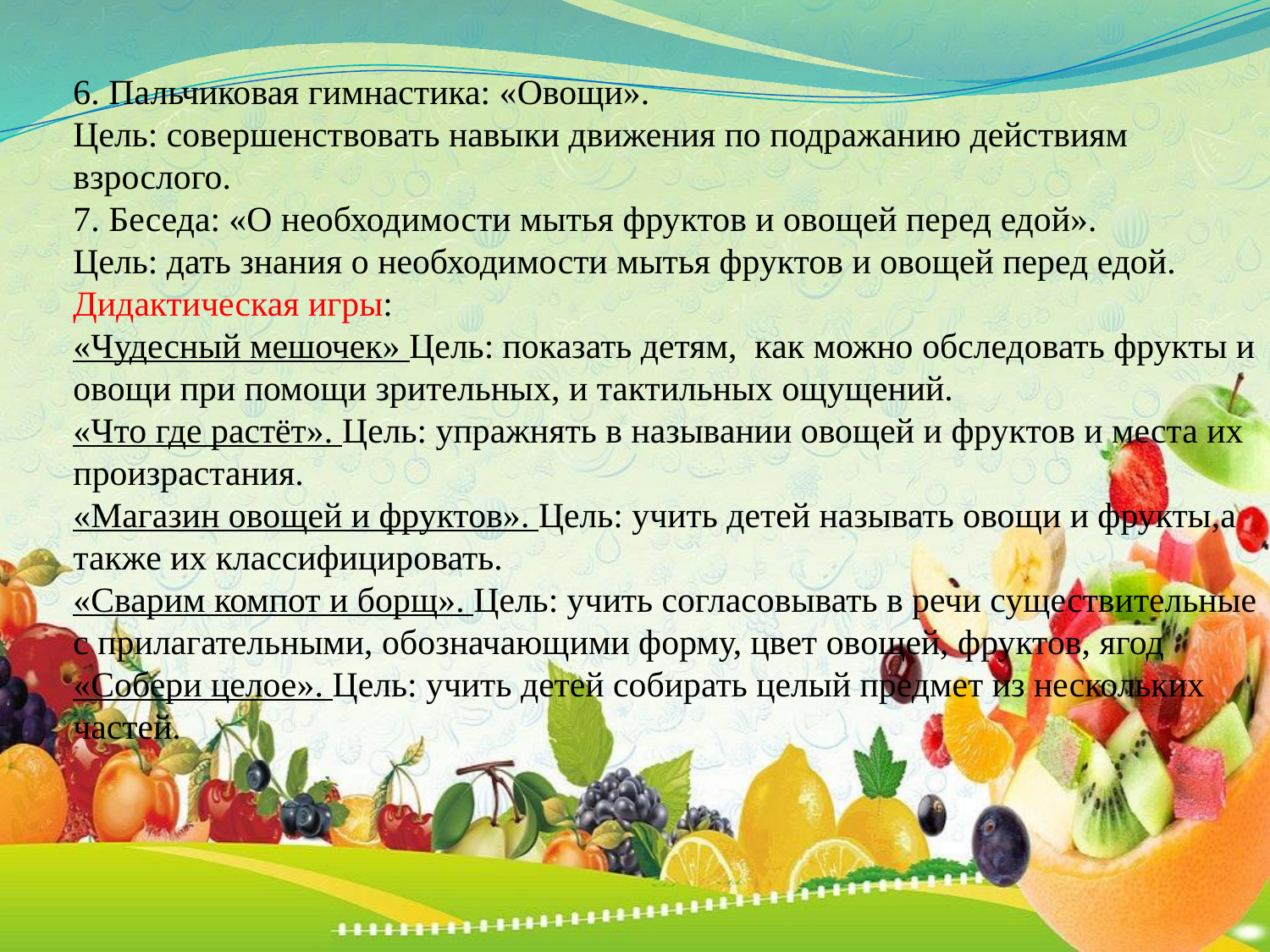

# 6. Пальчиковая гимнастика: «Овощи». Цель: совершенствовать навыки движения по подражанию действиям взрослого. 7. Беседа: «О необходимости мытья фруктов и овощей перед едой». Цель: дать знания о необходимости мытья фруктов и овощей перед едой. Дидактическая игры: «Чудесный мешочек» Цель: показать детям,  как можно обследовать фрукты и овощи при помощи зрительных, и тактильных ощущений. «Что где растёт». Цель: упражнять в назывании овощей и фруктов и места их произрастания. «Магазин овощей и фруктов». Цель: учить детей называть овощи и фрукты,а также их классифицировать. «Сварим компот и борщ». Цель: учить согласовывать в речи существительные с прилагательными, обозначающими форму, цвет овощей, фруктов, ягод «Собери целое». Цель: учить детей собирать целый предмет из нескольких частей.